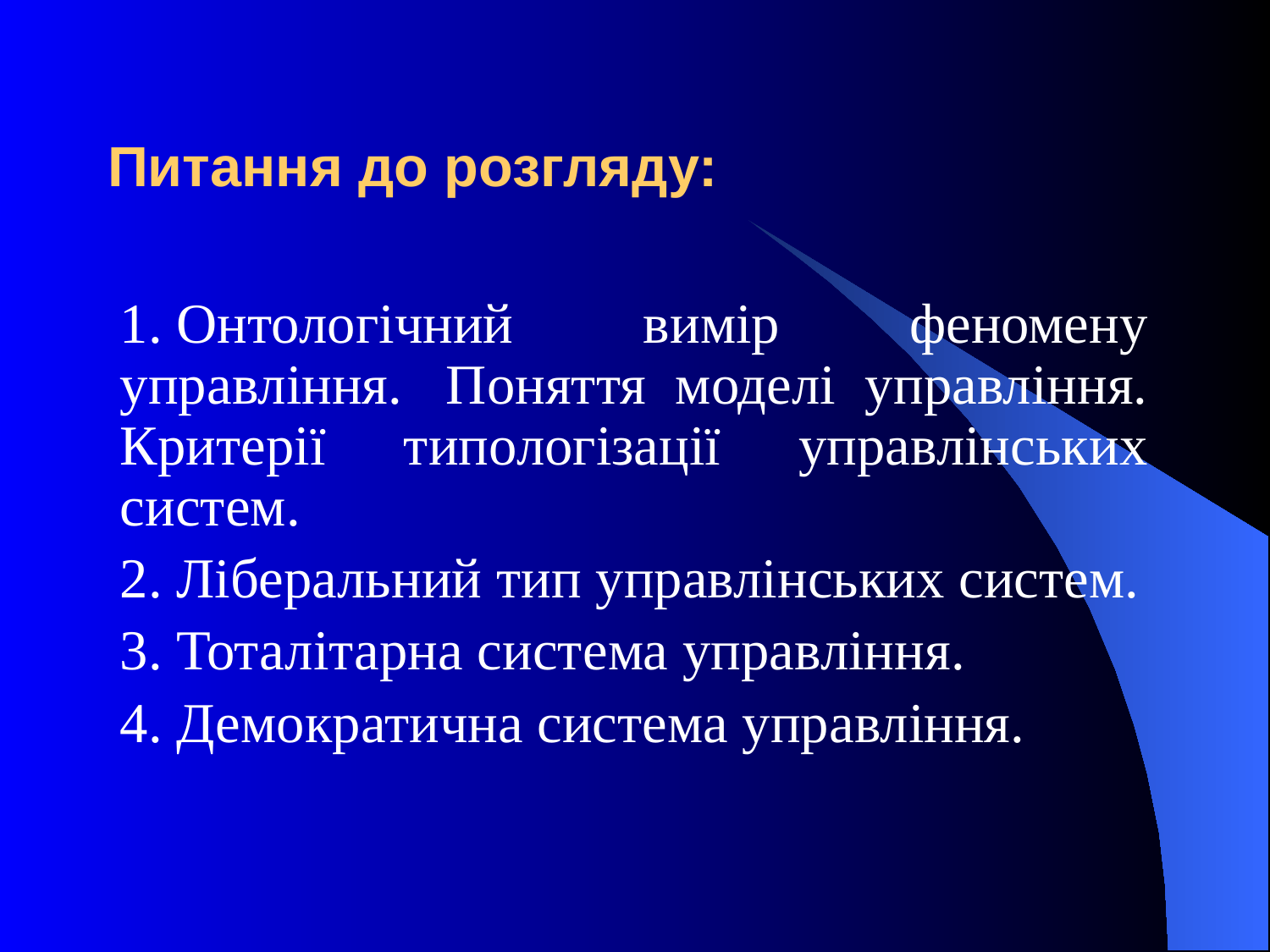

# Питання до розгляду:
1. Онтологічний вимір феномену управління.  Поняття моделі управління. Критерії типологізації управлінських систем.
2. Ліберальний тип управлінських систем.
3. Тоталітарна система управління.
4. Демократична система управління.